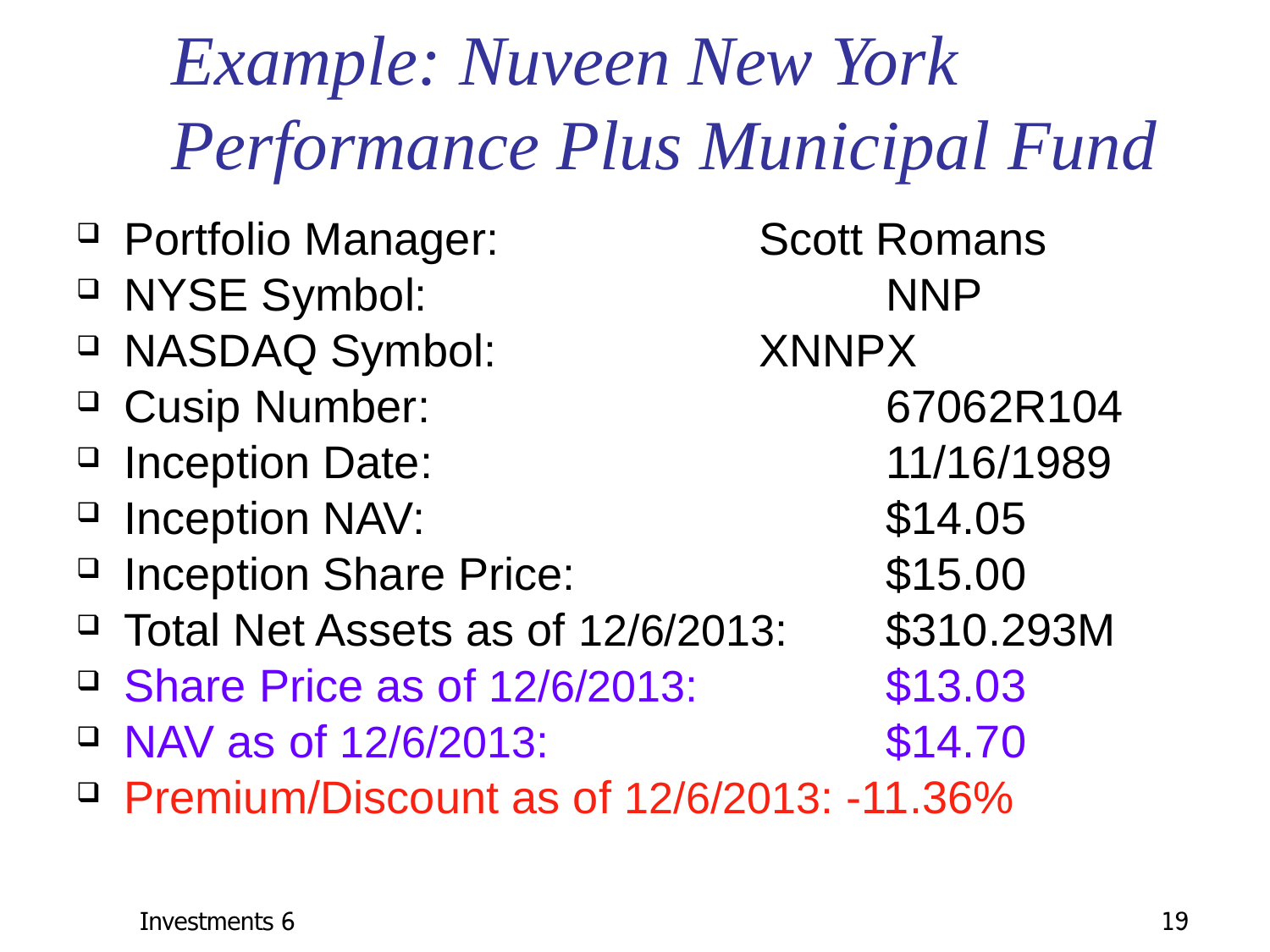

# Example: Nuveen New York Performance Plus Municipal Fund
Portfolio Manager:			Scott Romans
NYSE Symbol:				NNP
NASDAQ Symbol:			XNNPX
Cusip Number:				67062R104
Inception Date:				11/16/1989
Inception NAV:				$14.05
Inception Share Price:			$15.00
Total Net Assets as of 12/6/2013:	$310.293M
Share Price as of 12/6/2013:		$13.03
NAV as of 12/6/2013:			$14.70
Premium/Discount as of 12/6/2013: -11.36%
Investments 6
19